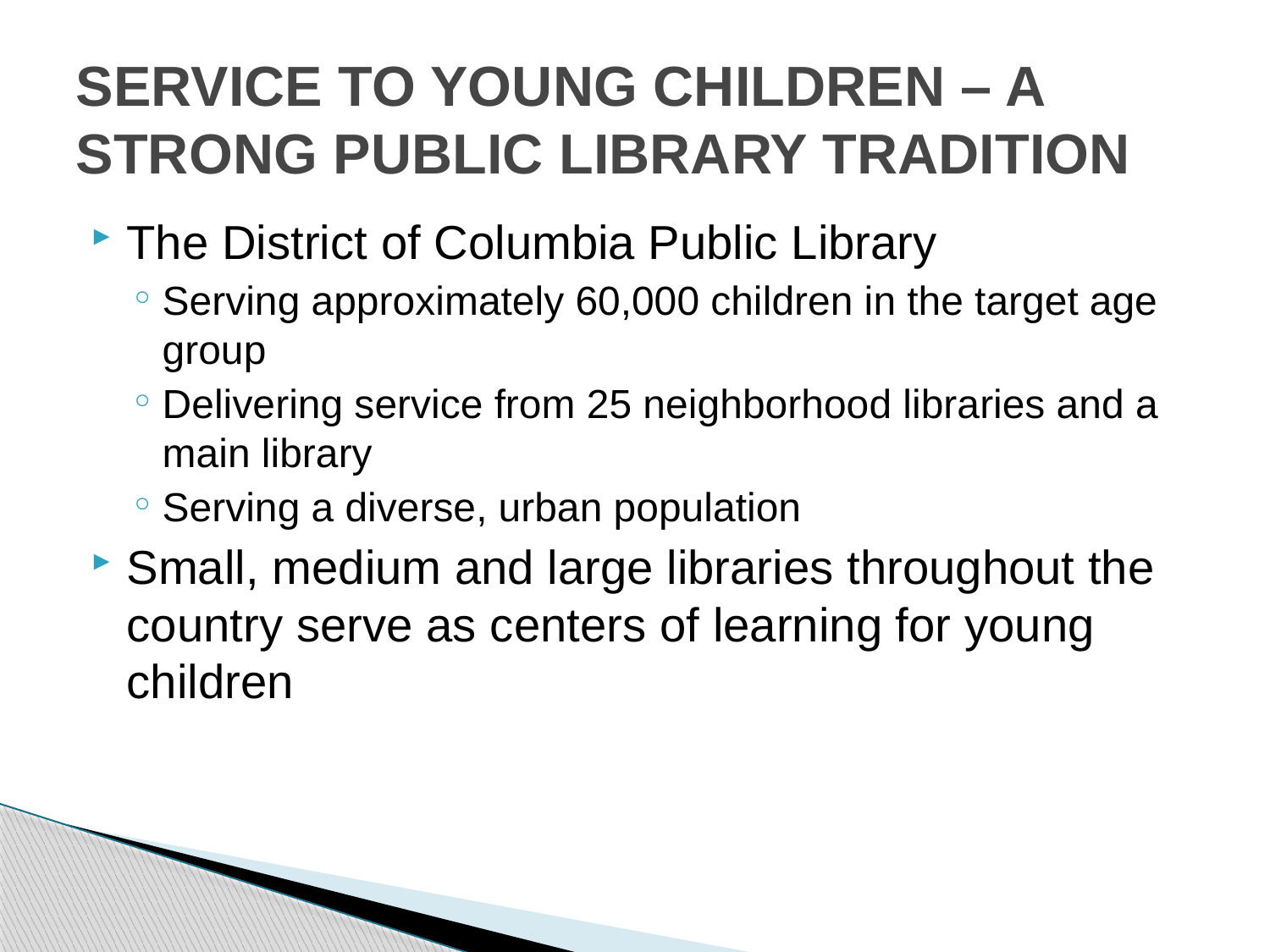

# SERVICE TO YOUNG CHILDREN – A STRONG PUBLIC LIBRARY TRADITION
The District of Columbia Public Library
Serving approximately 60,000 children in the target age group
Delivering service from 25 neighborhood libraries and a main library
Serving a diverse, urban population
Small, medium and large libraries throughout the country serve as centers of learning for young children